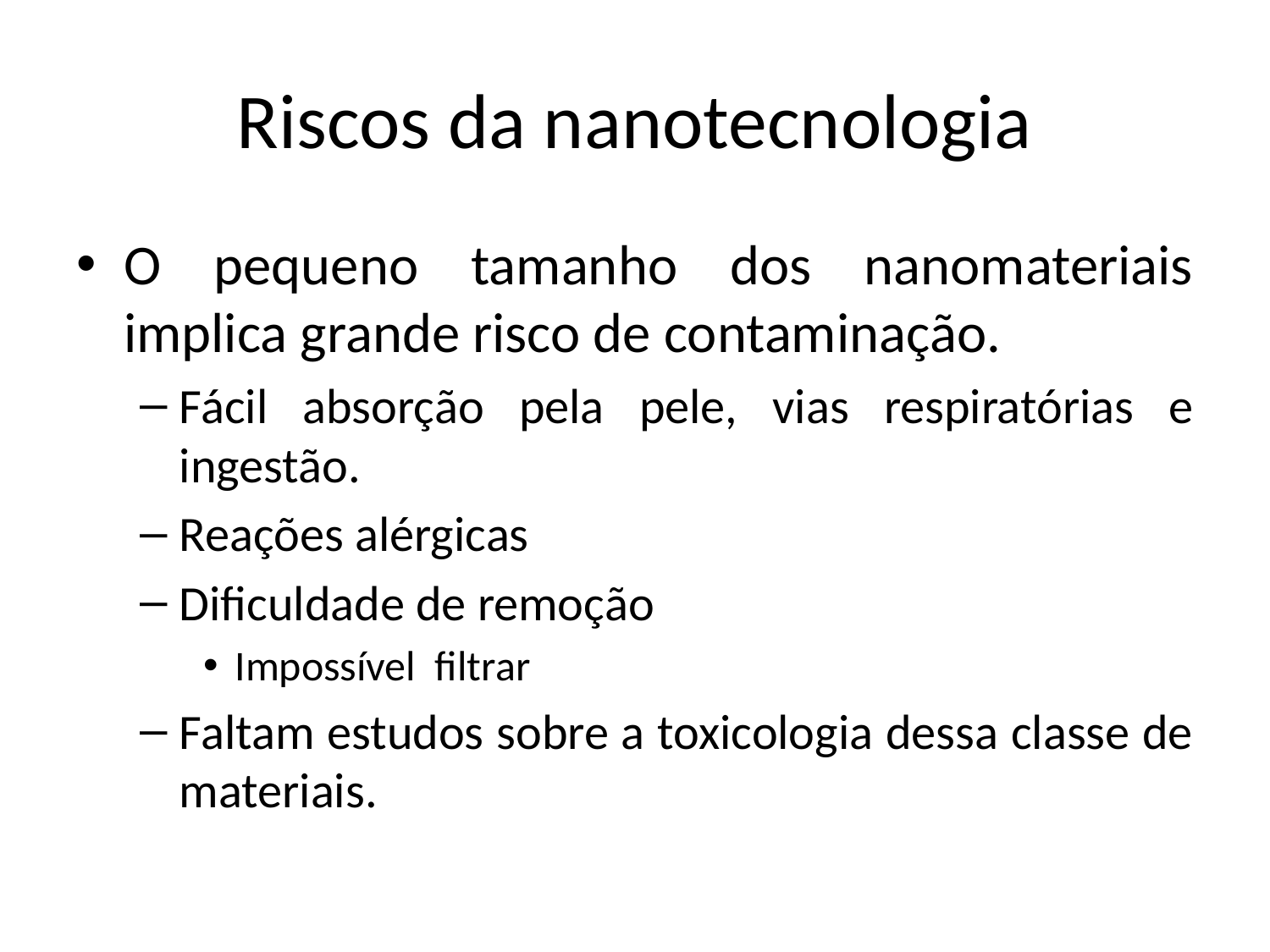

# Riscos da nanotecnologia
O pequeno tamanho dos nanomateriais implica grande risco de contaminação.
Fácil absorção pela pele, vias respiratórias e ingestão.
Reações alérgicas
Dificuldade de remoção
Impossível  filtrar
Faltam estudos sobre a toxicologia dessa classe de materiais.